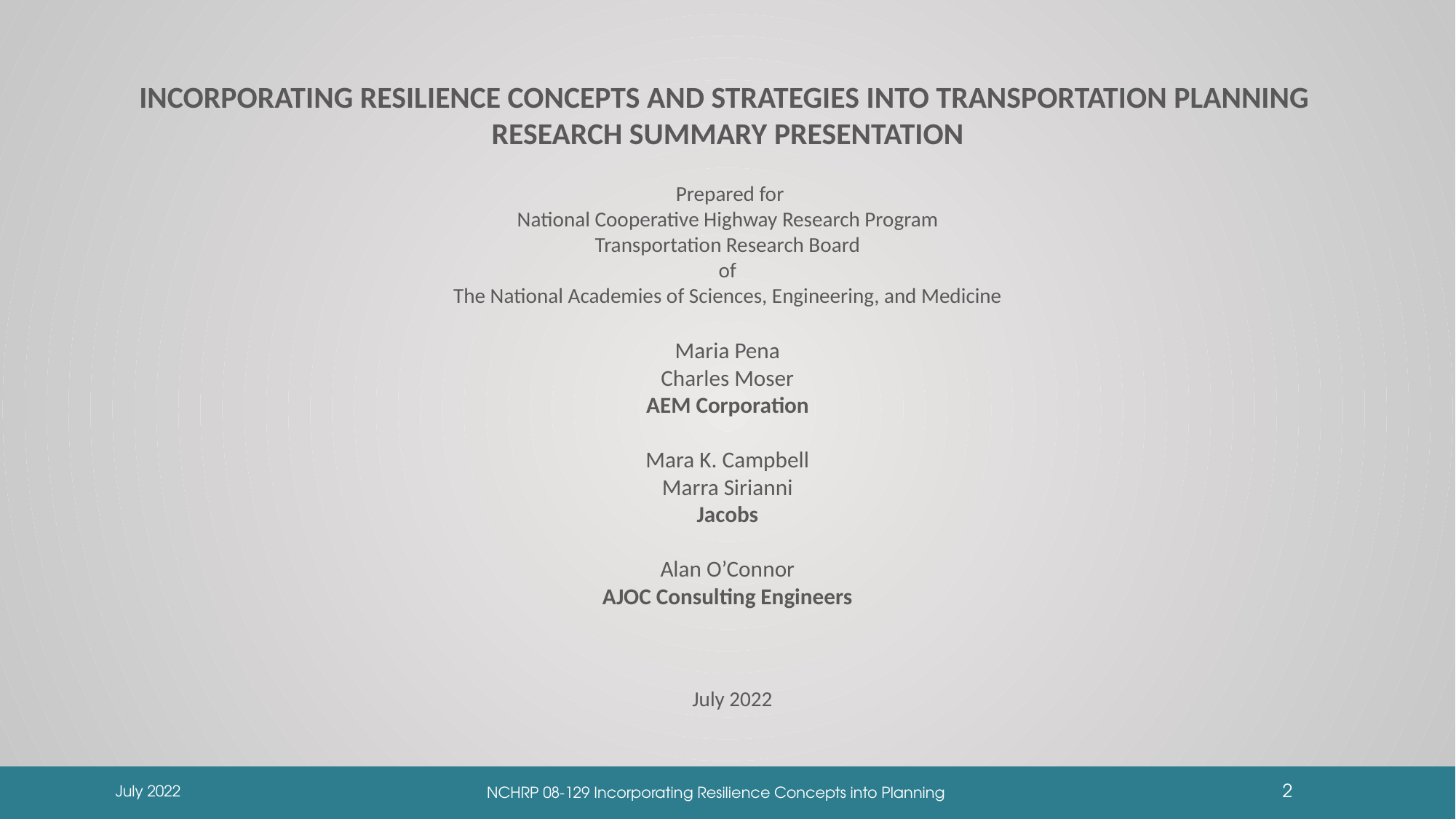

INCORPORATING RESILIENCE CONCEPTS AND STRATEGIES INTO TRANSPORTATION PLANNING
RESEARCH SUMMARY PRESENTATION

 Prepared for
National Cooperative Highway Research Program
Transportation Research Board
of
The National Academies of Sciences, Engineering, and Medicine

Maria Pena
Charles Moser
AEM Corporation

Mara K. Campbell
Marra Sirianni
Jacobs

Alan O’Connor
AJOC Consulting Engineers

  July 2022
2